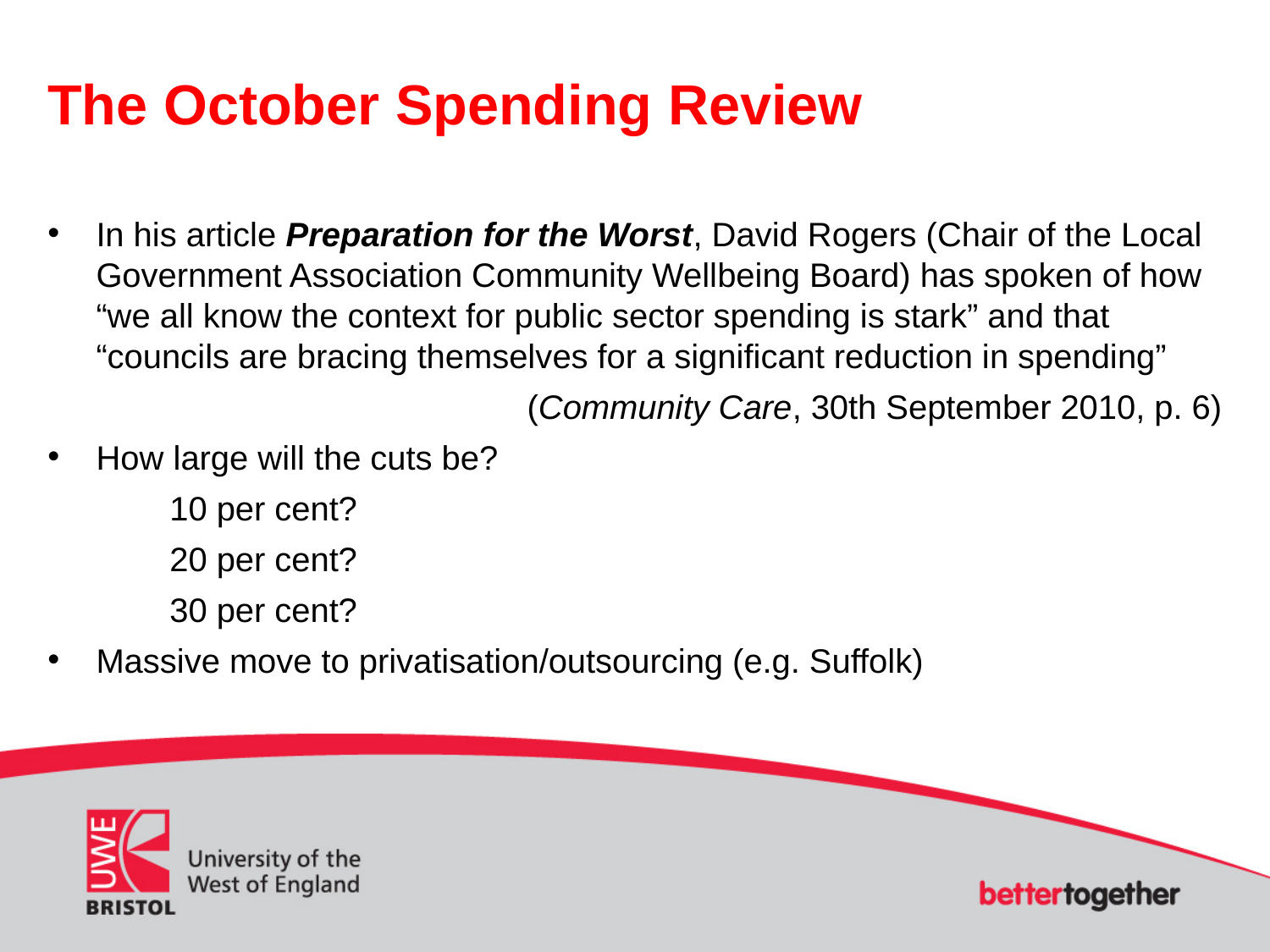

The October Spending Review
In his article Preparation for the Worst, David Rogers (Chair of the Local Government Association Community Wellbeing Board) has spoken of how “we all know the context for public sector spending is stark” and that “councils are bracing themselves for a significant reduction in spending”
(Community Care, 30th September 2010, p. 6)
How large will the cuts be?
10 per cent?
20 per cent?
30 per cent?
Massive move to privatisation/outsourcing (e.g. Suffolk)